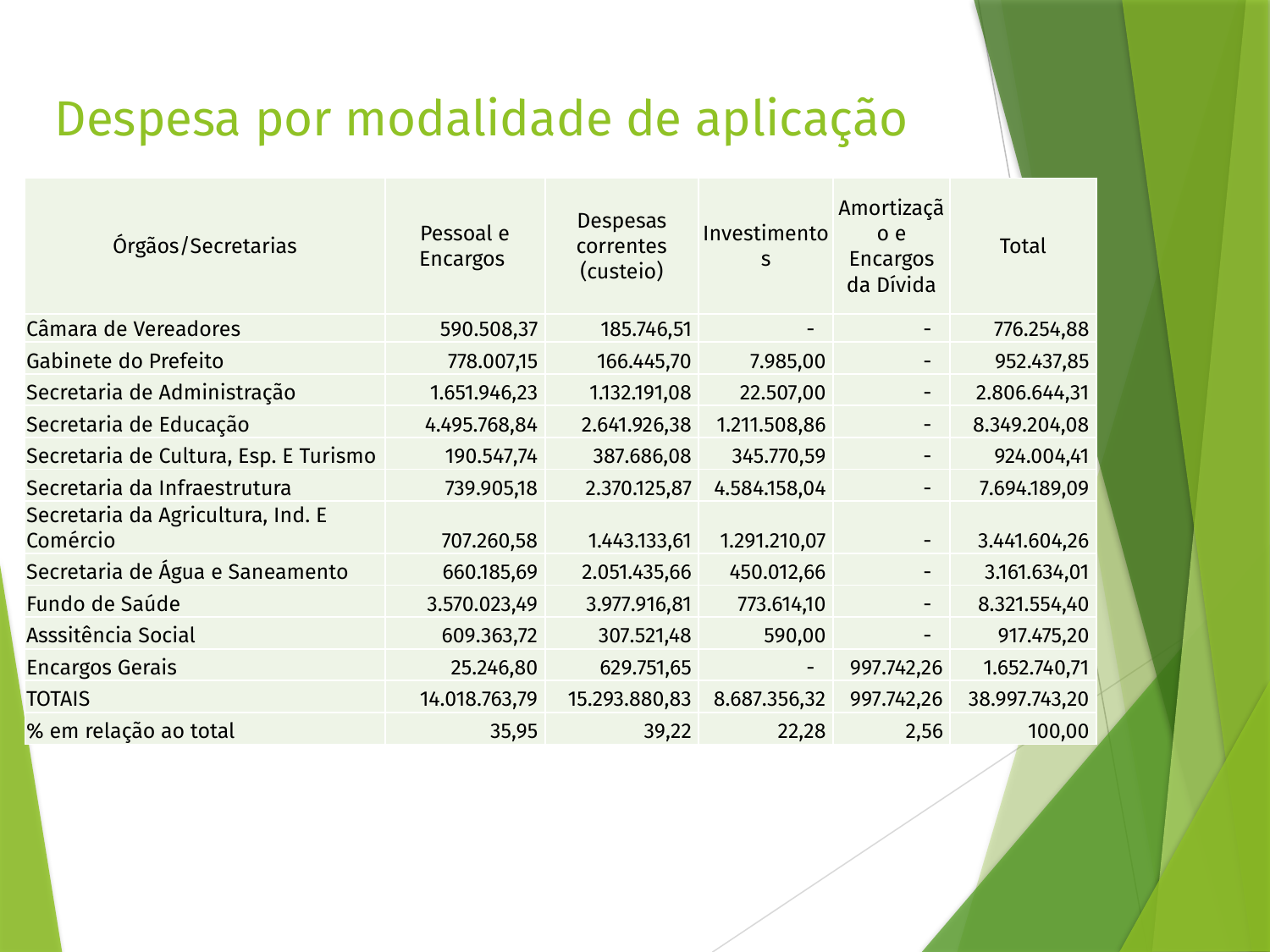

# Despesa por modalidade de aplicação
| Órgãos/Secretarias | Pessoal e Encargos | Despesas correntes (custeio) | Investimentos | Amortização e Encargos da Dívida | Total |
| --- | --- | --- | --- | --- | --- |
| Câmara de Vereadores | 590.508,37 | 185.746,51 | - | - | 776.254,88 |
| Gabinete do Prefeito | 778.007,15 | 166.445,70 | 7.985,00 | - | 952.437,85 |
| Secretaria de Administração | 1.651.946,23 | 1.132.191,08 | 22.507,00 | - | 2.806.644,31 |
| Secretaria de Educação | 4.495.768,84 | 2.641.926,38 | 1.211.508,86 | - | 8.349.204,08 |
| Secretaria de Cultura, Esp. E Turismo | 190.547,74 | 387.686,08 | 345.770,59 | - | 924.004,41 |
| Secretaria da Infraestrutura | 739.905,18 | 2.370.125,87 | 4.584.158,04 | - | 7.694.189,09 |
| Secretaria da Agricultura, Ind. E Comércio | 707.260,58 | 1.443.133,61 | 1.291.210,07 | - | 3.441.604,26 |
| Secretaria de Água e Saneamento | 660.185,69 | 2.051.435,66 | 450.012,66 | - | 3.161.634,01 |
| Fundo de Saúde | 3.570.023,49 | 3.977.916,81 | 773.614,10 | - | 8.321.554,40 |
| Asssitência Social | 609.363,72 | 307.521,48 | 590,00 | - | 917.475,20 |
| Encargos Gerais | 25.246,80 | 629.751,65 | - | 997.742,26 | 1.652.740,71 |
| TOTAIS | 14.018.763,79 | 15.293.880,83 | 8.687.356,32 | 997.742,26 | 38.997.743,20 |
| % em relação ao total | 35,95 | 39,22 | 22,28 | 2,56 | 100,00 |